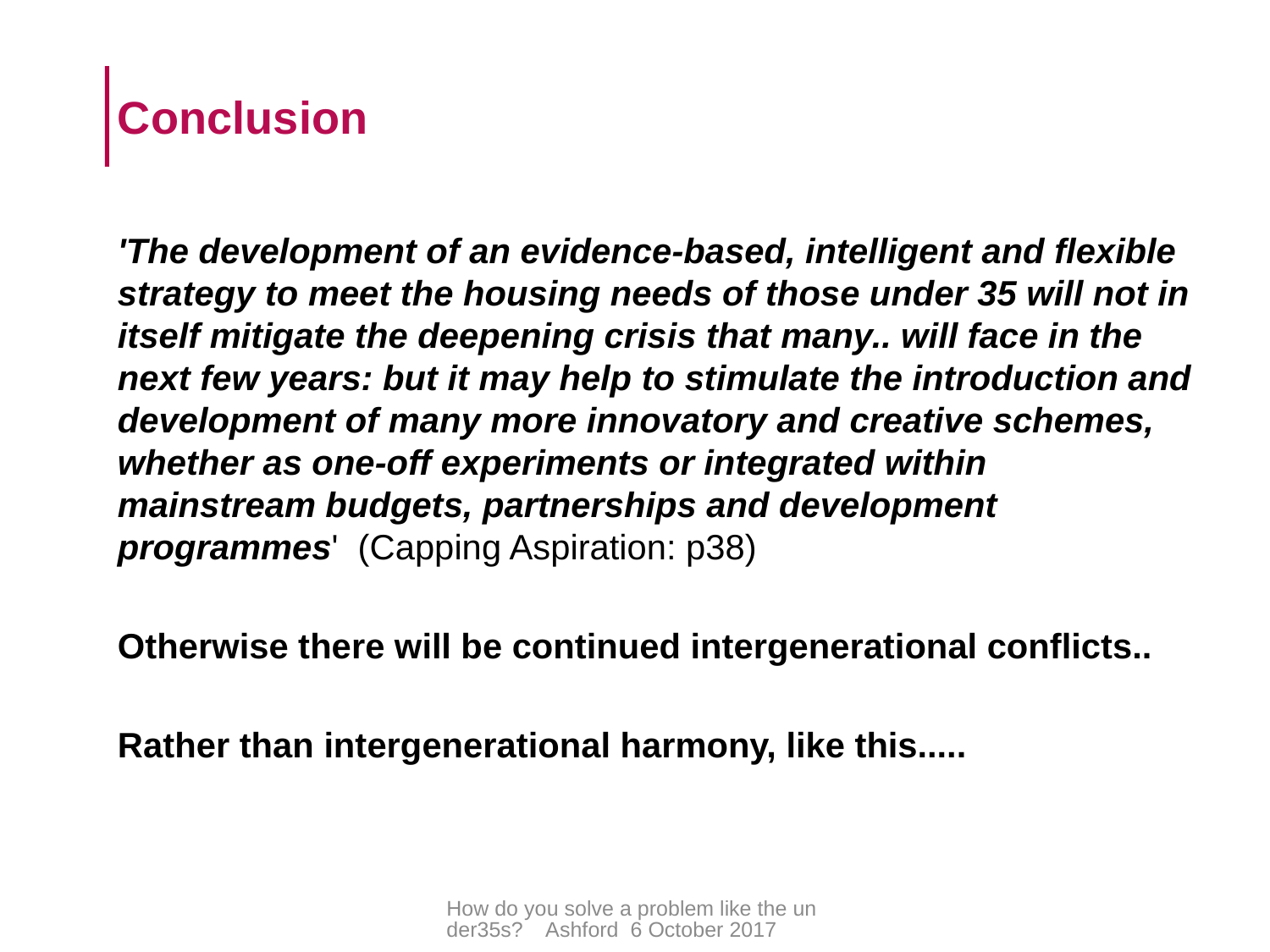

# Conclusion
'The development of an evidence-based, intelligent and flexible strategy to meet the housing needs of those under 35 will not in itself mitigate the deepening crisis that many.. will face in the next few years: but it may help to stimulate the introduction and development of many more innovatory and creative schemes, whether as one-off experiments or integrated within mainstream budgets, partnerships and development programmes'  (Capping Aspiration: p38)

Otherwise there will be continued intergenerational conflicts..

Rather than intergenerational harmony, like this.....
How do you solve a problem like the under35s?    Ashford  6 October 2017